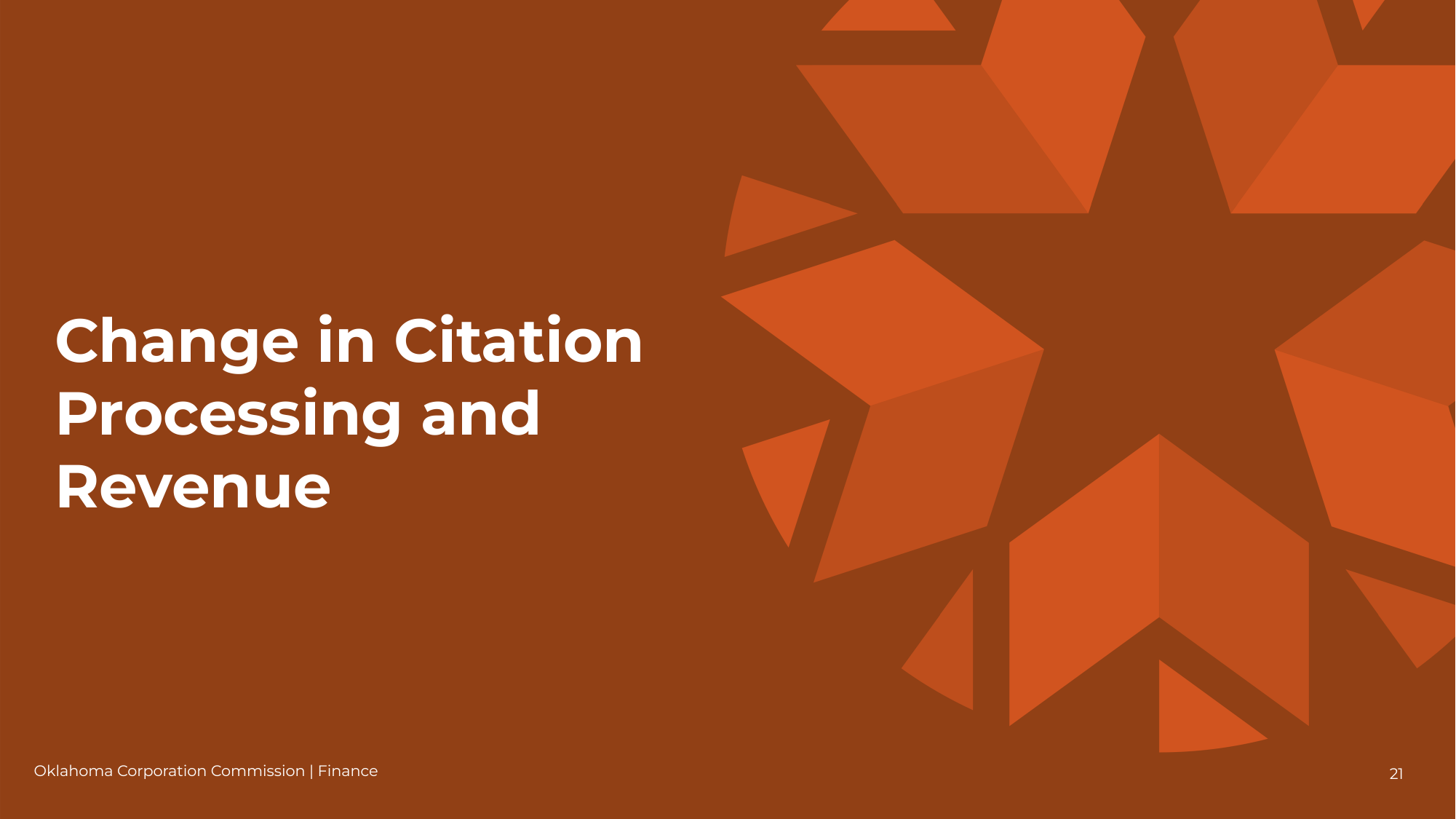

Change in Citation Processing and Revenue
#
Oklahoma Corporation Commission | Finance
21